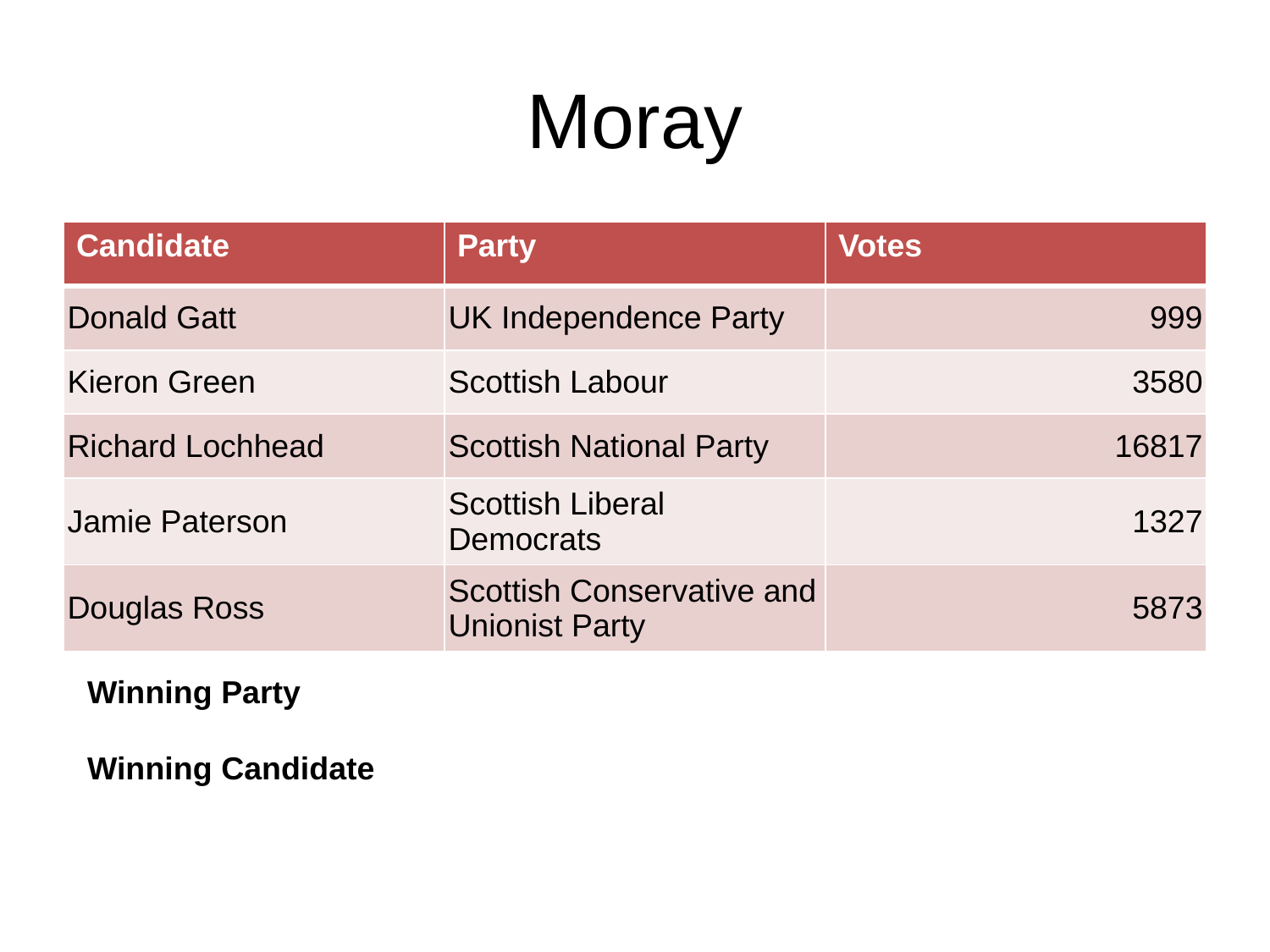

# Moray

| Candidate | Party | Votes |
| --- | --- | --- |
| Donald Gatt | UK Independence Party | 999 |
| Kieron Green | Scottish Labour | 3580 |
| Richard Lochhead | Scottish National Party | 16817 |
| Jamie Paterson | Scottish Liberal Democrats | 1327 |
| Douglas Ross | Scottish Conservative and Unionist Party | 5873 |
Winning Party

Winning Candidate